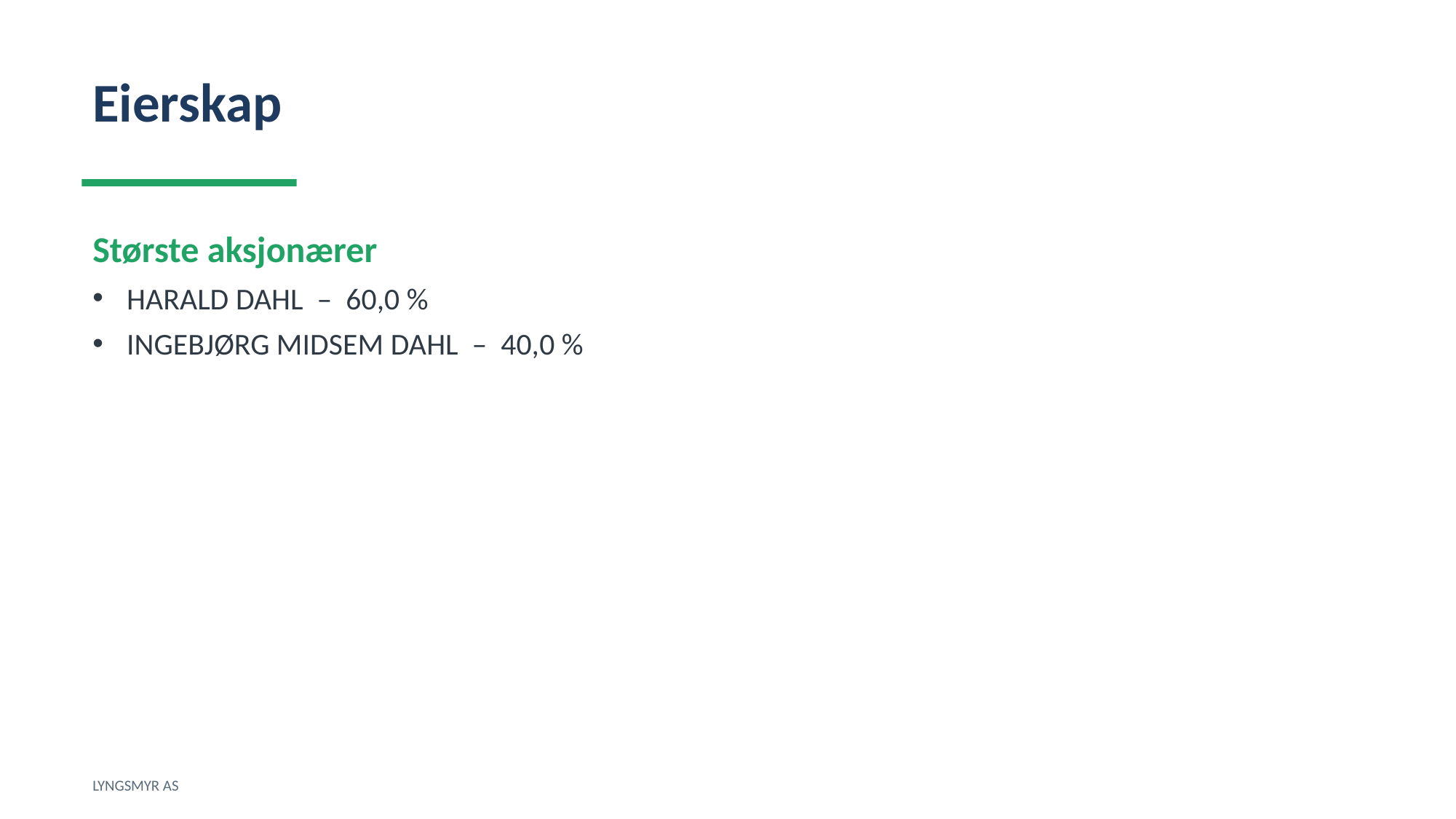

Eierskap

Største aksjonærer
HARALD DAHL  –  60,0 %
INGEBJØRG MIDSEM DAHL  –  40,0 %
LYNGSMYR AS